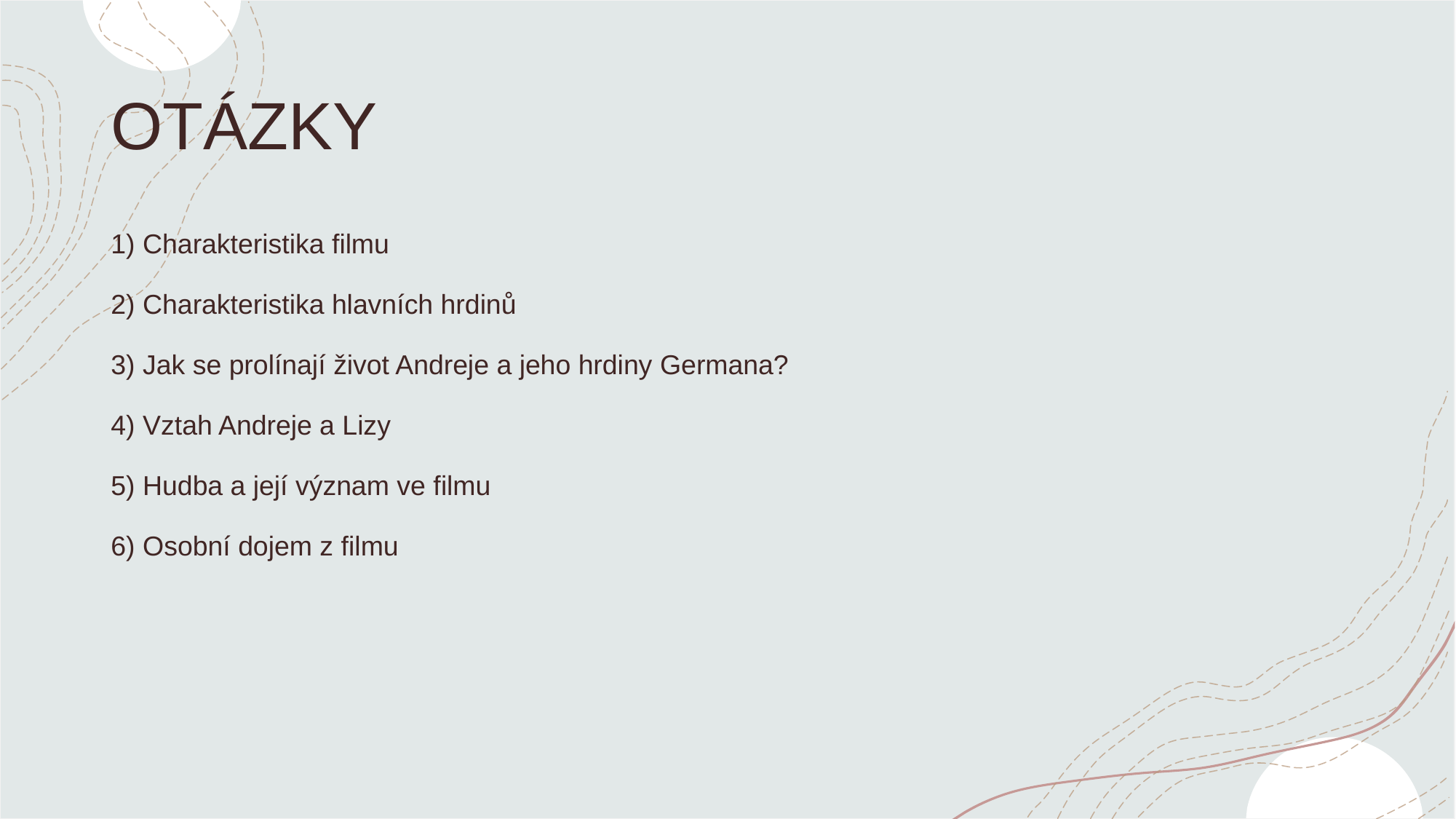

# OTÁZKY
1) Charakteristika filmu
2) Charakteristika hlavních hrdinů
3) Jak se prolínají život Andreje a jeho hrdiny Germana?
4) Vztah Andreje a Lizy
5) Hudba a její význam ve filmu
6) Osobní dojem z filmu